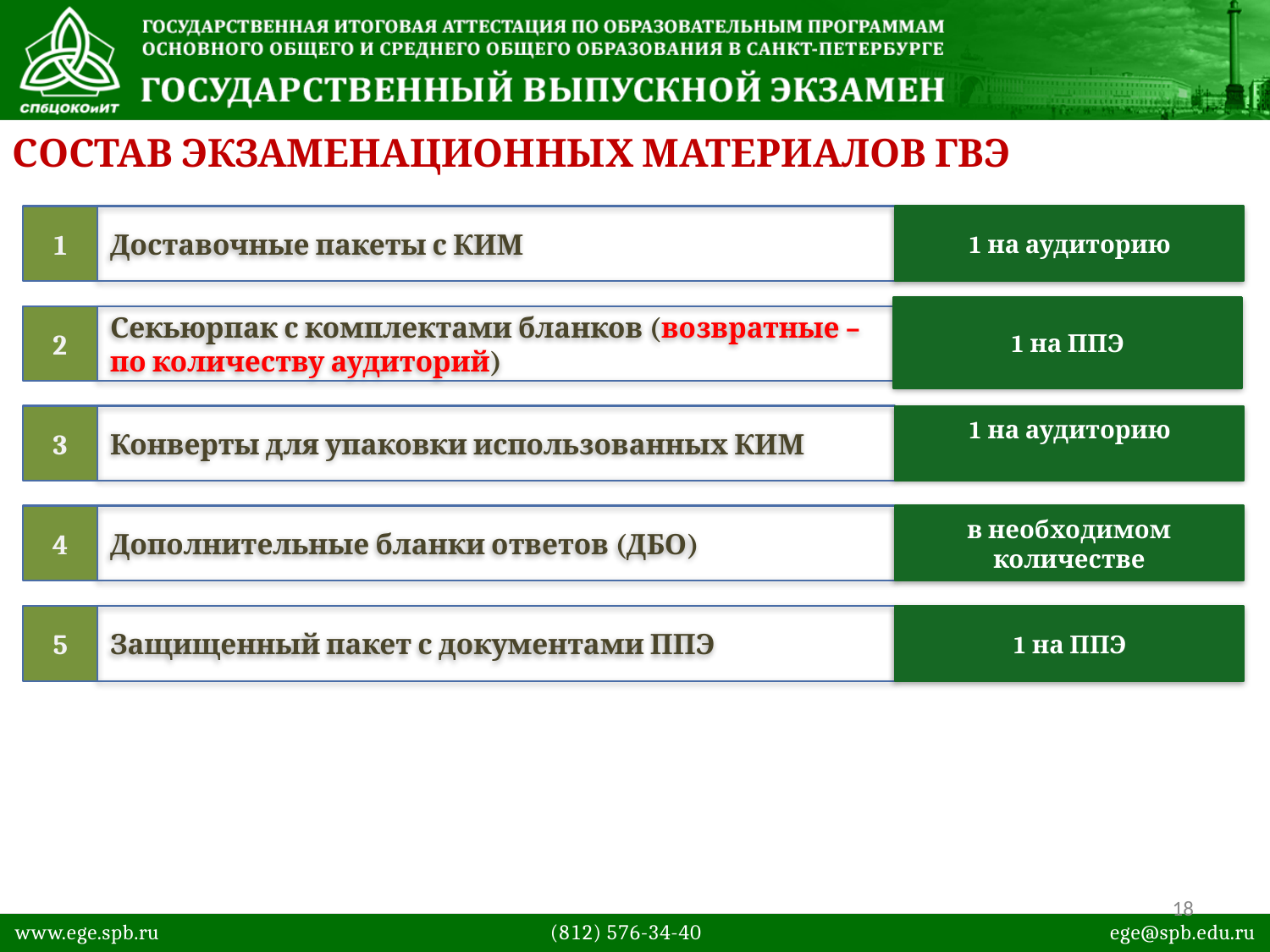

Состав экзаменационных материалов ГВЭ
1 на аудиторию
1
Доставочные пакеты с КИМ
1 на ППЭ
2
Секьюрпак с комплектами бланков (возвратные – по количеству аудиторий)
3
Конверты для упаковки использованных КИМ
1 на аудиторию
4
Дополнительные бланки ответов (ДБО)
в необходимом количестве
5
Защищенный пакет с документами ППЭ
1 на ППЭ
18
www.ege.spb.ru			      (812) 576-34-40			                 ege@spb.edu.ru